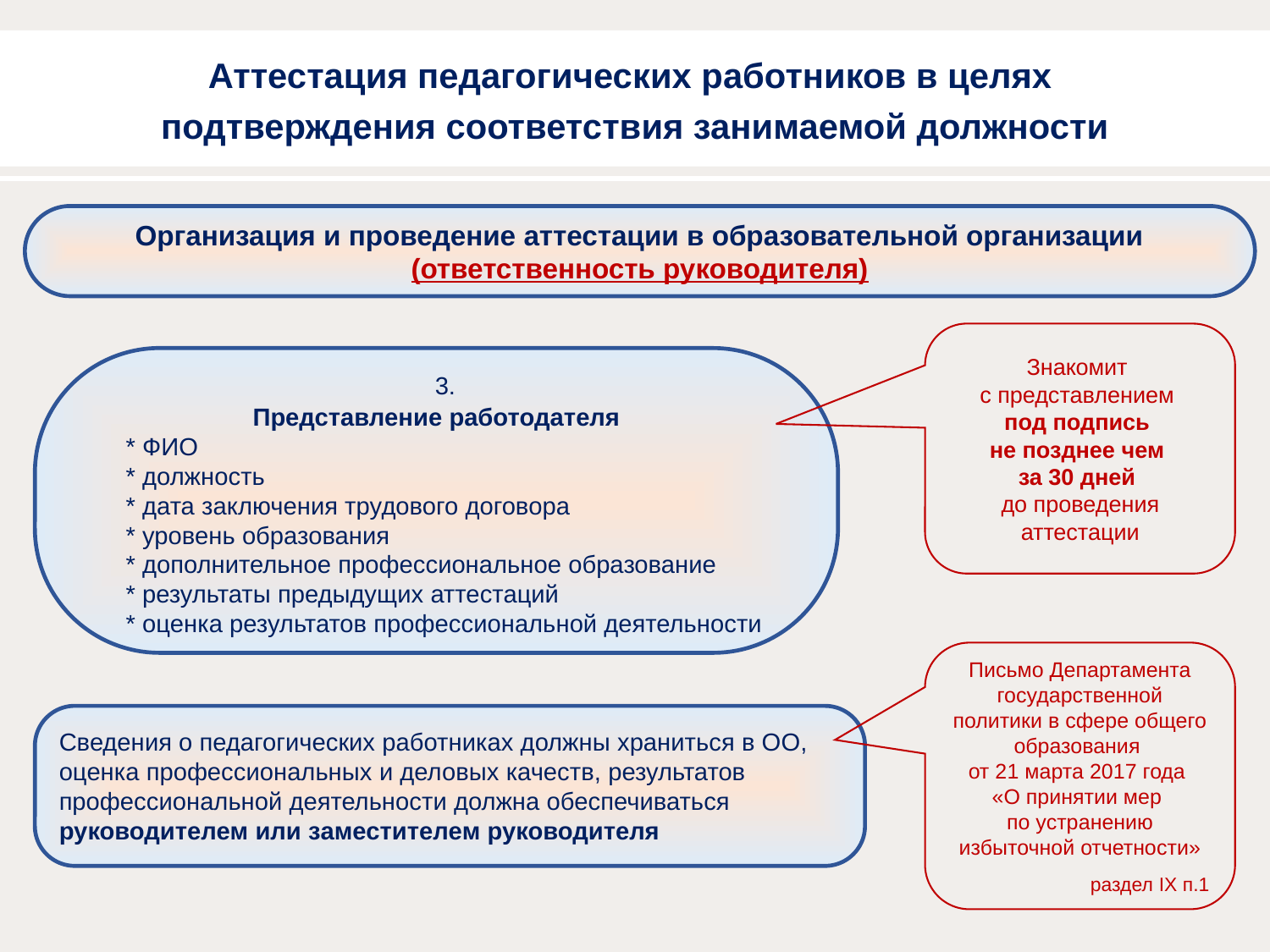

# Аттестация педагогических работников в целях подтверждения соответствия занимаемой должности
+

Организация и проведение аттестации в образовательной организации
(ответственность руководителя)
Знакомит
с представлением
под подпись
не позднее чем
за 30 дней
до проведения аттестации
  3.
Представление работодателя
      * ФИО
      * должность
      * дата заключения трудового договора
      * уровень образования
      * дополнительное профессиональное образование
      * результаты предыдущих аттестаций
      * оценка результатов профессиональной деятельности
Письмо Департамента государственной политики в сфере общего образования
от 21 марта 2017 года
«О принятии мер
по устранению избыточной отчетности»

раздел IX п.1
Сведения о педагогических работниках должны храниться в ОО,
оценка профессиональных и деловых качеств, результатов
профессиональной деятельности должна обеспечиваться
руководителем или заместителем руководителя